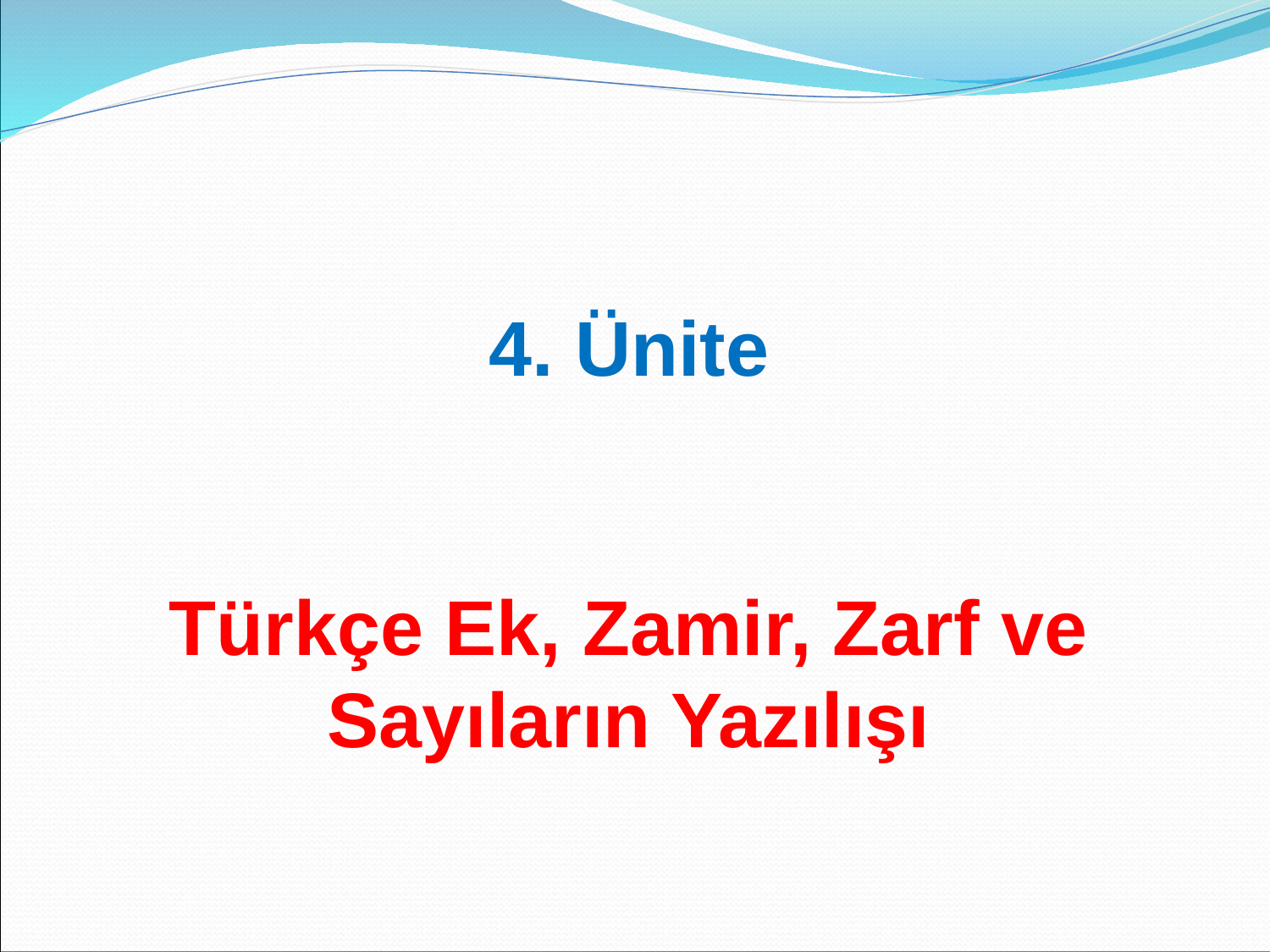

4. Ünite

Türkçe Ek, Zamir, Zarf ve Sayıların Yazılışı